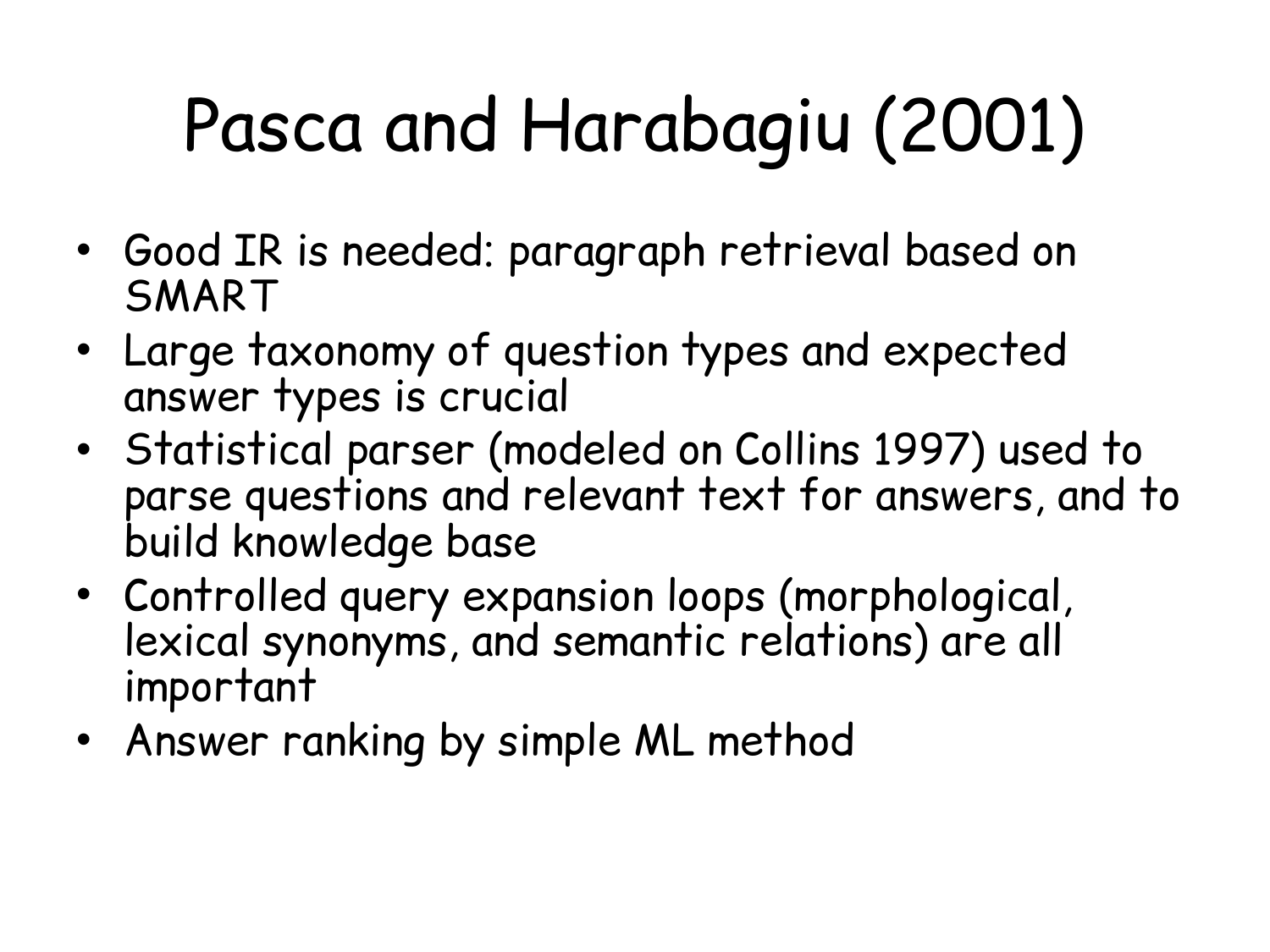

# Pasca and Harabagiu (2001)
Good IR is needed: paragraph retrieval based on SMART
Large taxonomy of question types and expected answer types is crucial
Statistical parser (modeled on Collins 1997) used to parse questions and relevant text for answers, and to build knowledge base
Controlled query expansion loops (morphological, lexical synonyms, and semantic relations) are all important
Answer ranking by simple ML method